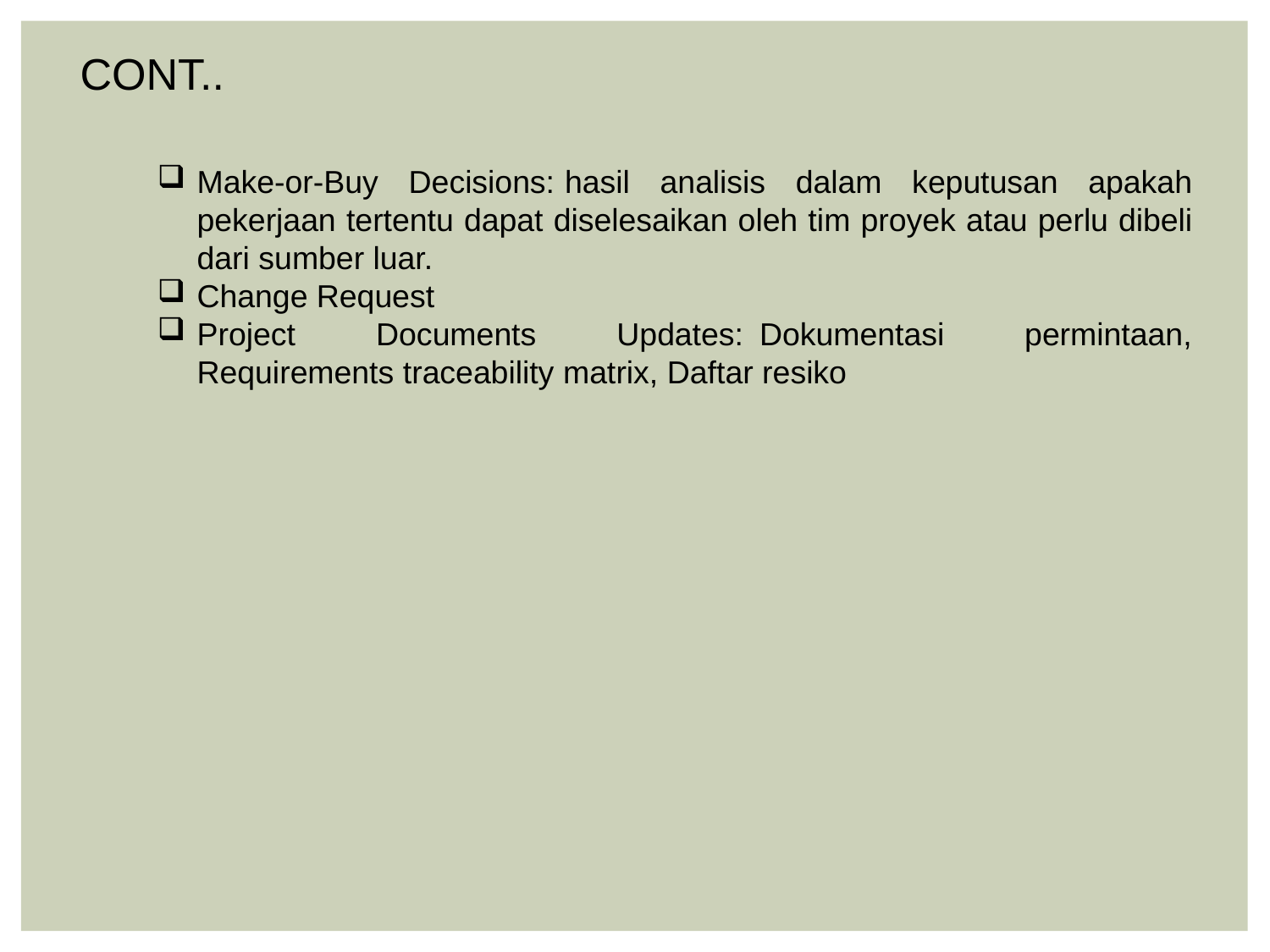

CONT..
Make-or-Buy   Decisions: hasil   analisis   dalam   keputusan   apakah pekerjaan tertentu dapat diselesaikan oleh tim proyek atau perlu dibeli dari sumber luar.
Change Request
Project     Documents     Updates: Dokumentasi     permintaan, Requirements traceability matrix, Daftar resiko